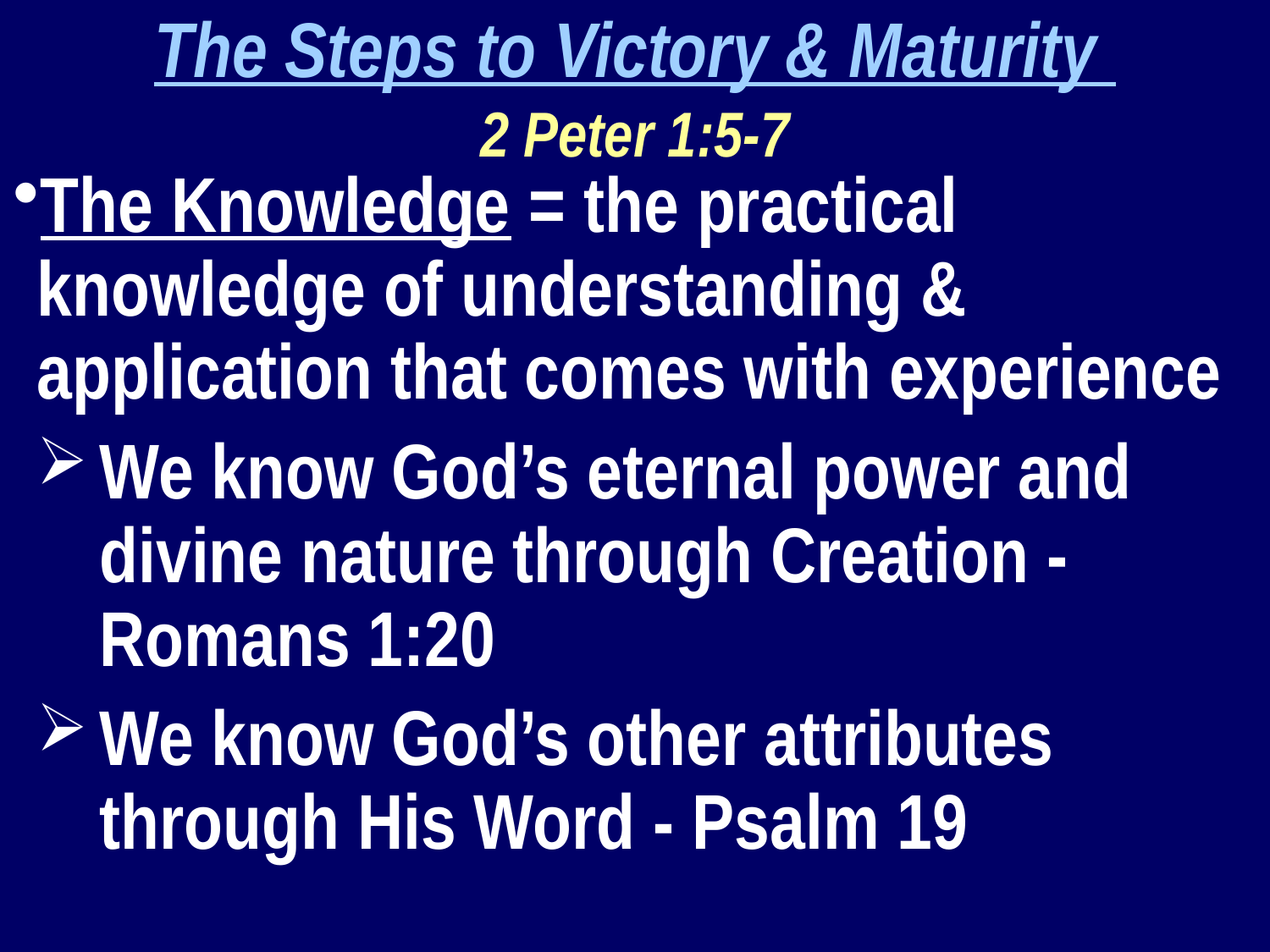

The Steps to Victory & Maturity
2 Peter 1:5-7
The Knowledge = the practical knowledge of understanding & application that comes with experience
We know God’s eternal power and divine nature through Creation - Romans 1:20
We know God’s other attributes through His Word - Psalm 19